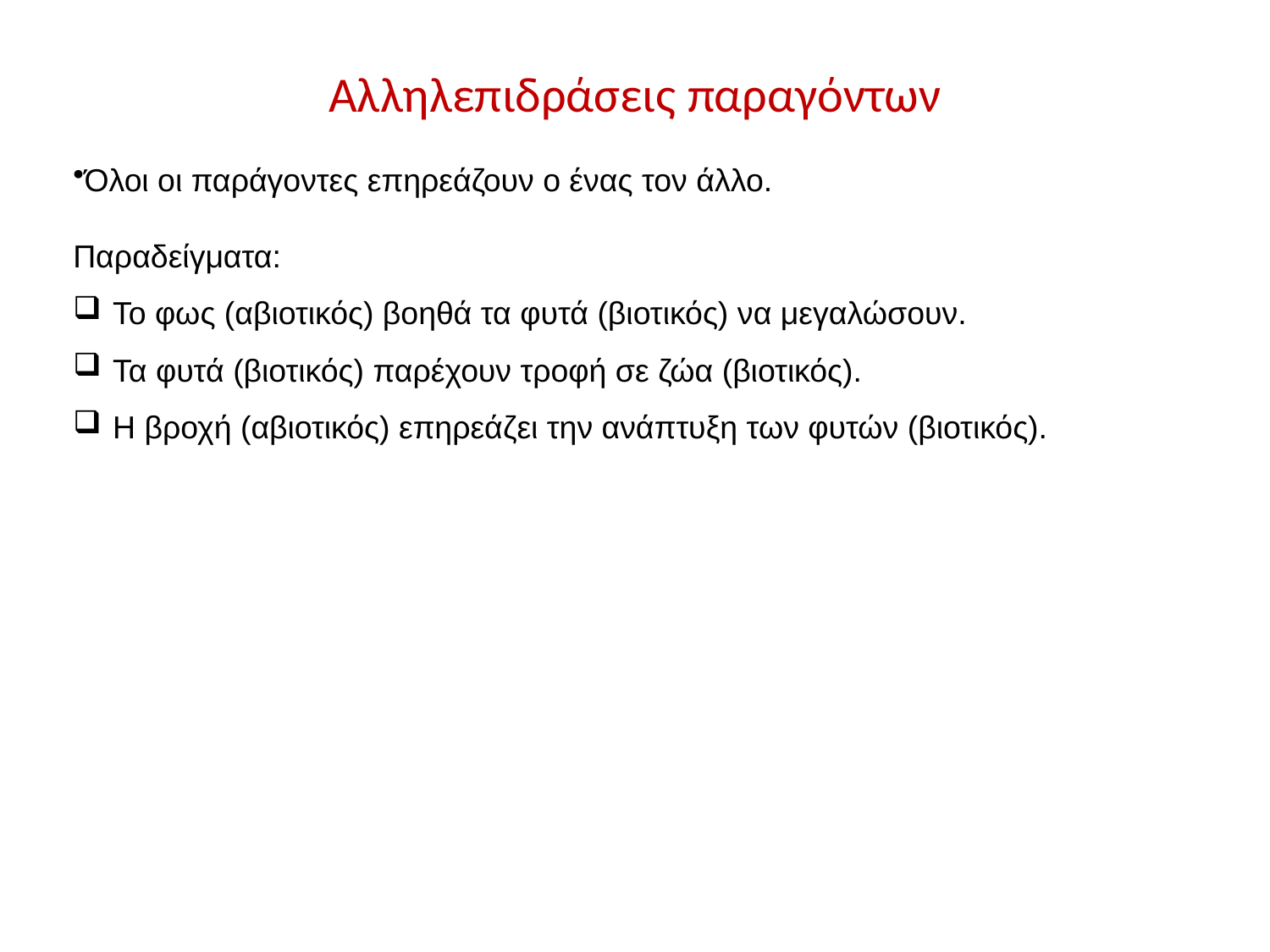

# Αλληλεπιδράσεις παραγόντων
Όλοι οι παράγοντες επηρεάζουν ο ένας τον άλλο.

Παραδείγματα:
Το φως (αβιοτικός) βοηθά τα φυτά (βιοτικός) να μεγαλώσουν.
Τα φυτά (βιοτικός) παρέχουν τροφή σε ζώα (βιοτικός).
Η βροχή (αβιοτικός) επηρεάζει την ανάπτυξη των φυτών (βιοτικός).